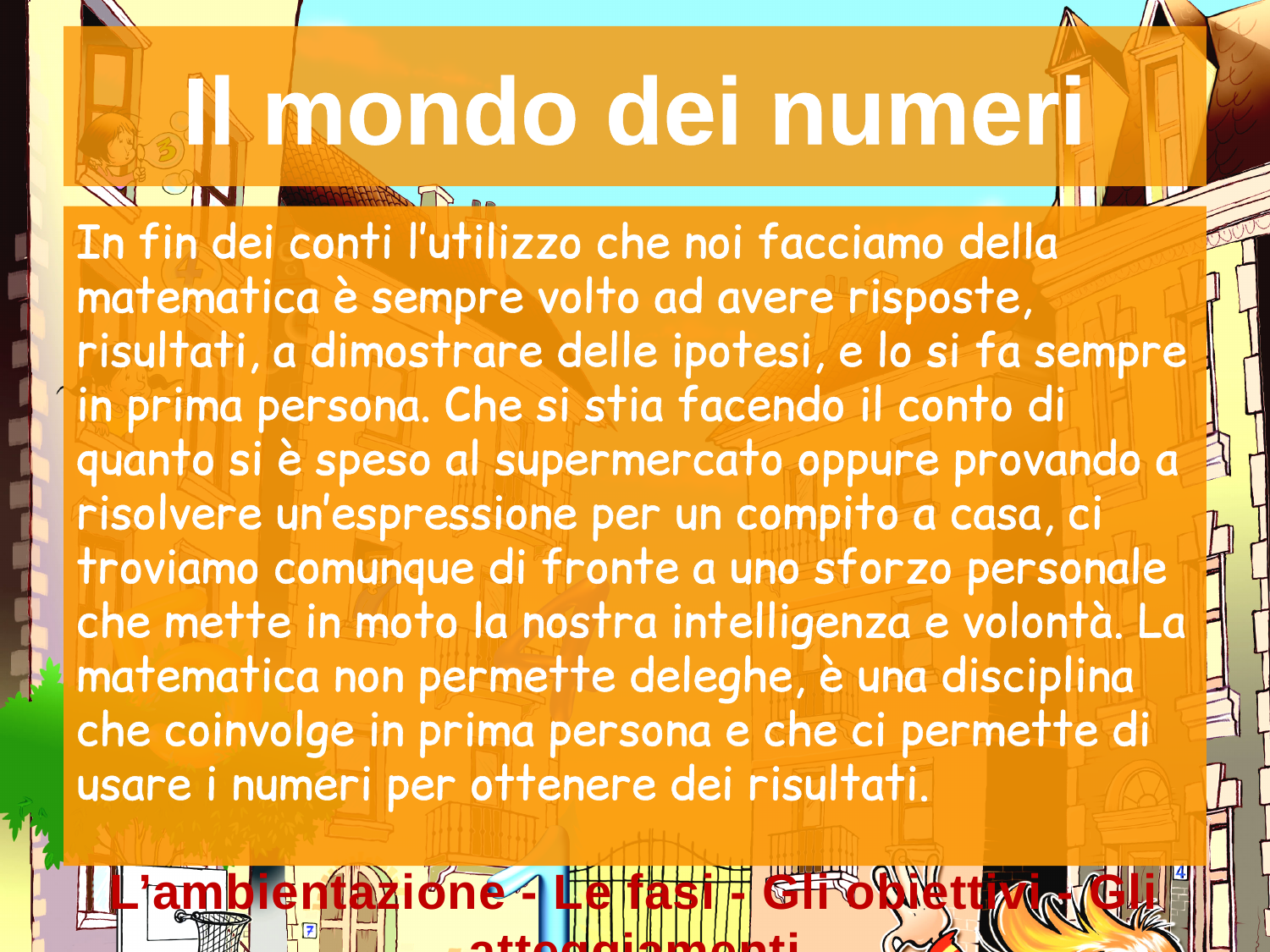

# Il mondo dei numeri
In fin dei conti l’utilizzo che noi facciamo della matematica è sempre volto ad avere risposte, risultati, a dimostrare delle ipotesi, e lo si fa sempre in prima persona. Che si stia facendo il conto di quanto si è speso al supermercato oppure provando a risolvere un’espressione per un compito a casa, ci troviamo comunque di fronte a uno sforzo personale che mette in moto la nostra intelligenza e volontà. La matematica non permette deleghe, è una disciplina che coinvolge in prima persona e che ci permette di usare i numeri per ottenere dei risultati.
L’ambientazione - Le fasi - Gli obiettivi - Gli atteggiamenti